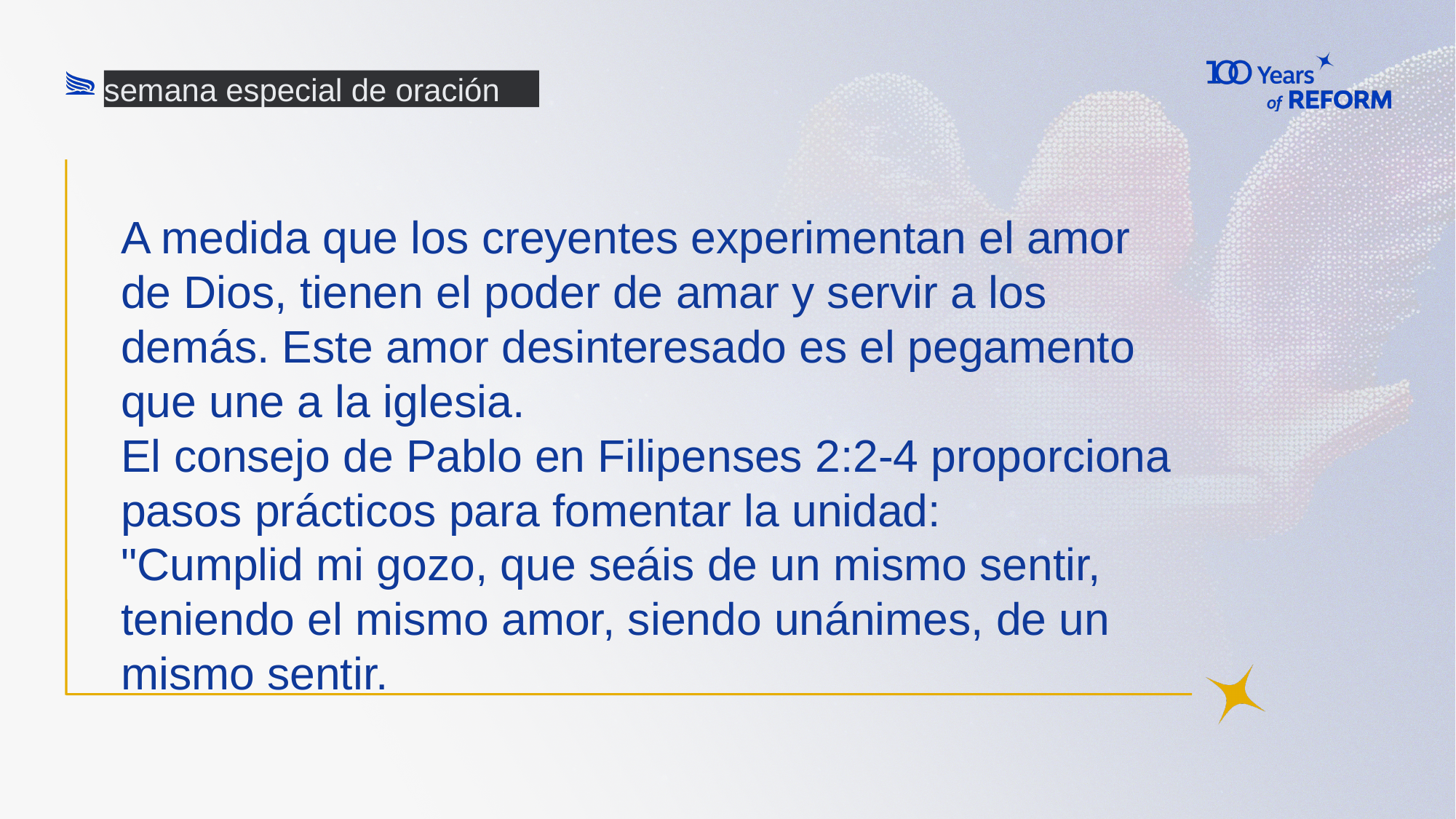

semana especial de oración
A medida que los creyentes experimentan el amor de Dios, tienen el poder de amar y servir a los demás. Este amor desinteresado es el pegamento que une a la iglesia.
El consejo de Pablo en Filipenses 2:2-4 proporciona pasos prácticos para fomentar la unidad:
"Cumplid mi gozo, que seáis de un mismo sentir, teniendo el mismo amor, siendo unánimes, de un mismo sentir.